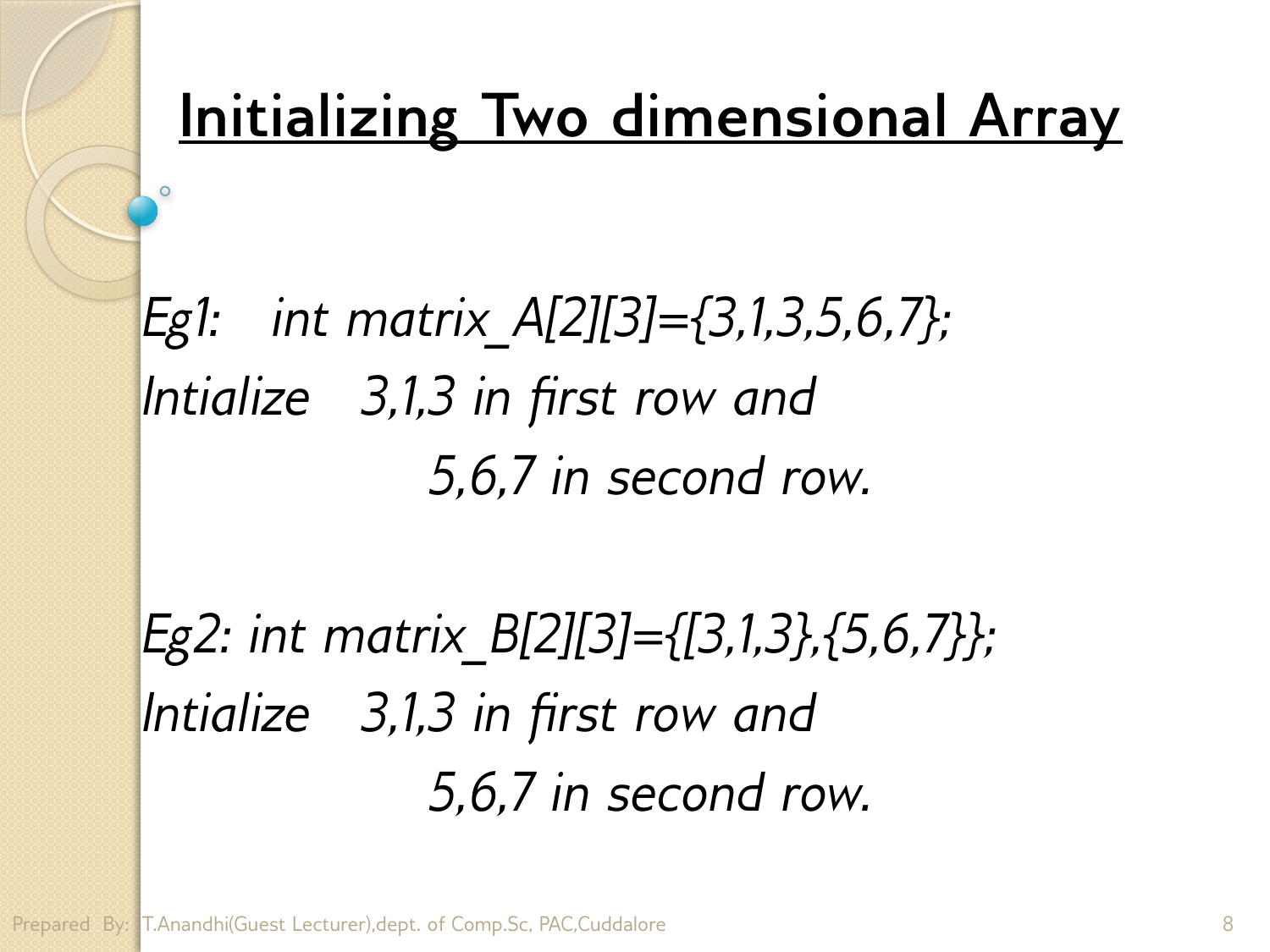

Initializing Two dimensional Array

Eg1:   int matrix_A[2][3]={3,1,3,5,6,7};
Intialize   3,1,3 in first row and
                 5,6,7 in second row.

Eg2: int matrix_B[2][3]={[3,1,3},{5,6,7}};
Intialize   3,1,3 in first row and
                 5,6,7 in second row.

Prepared  By:  T.Anandhi(Guest Lecturer),dept. of Comp.Sc, PAC,Cuddalore
8